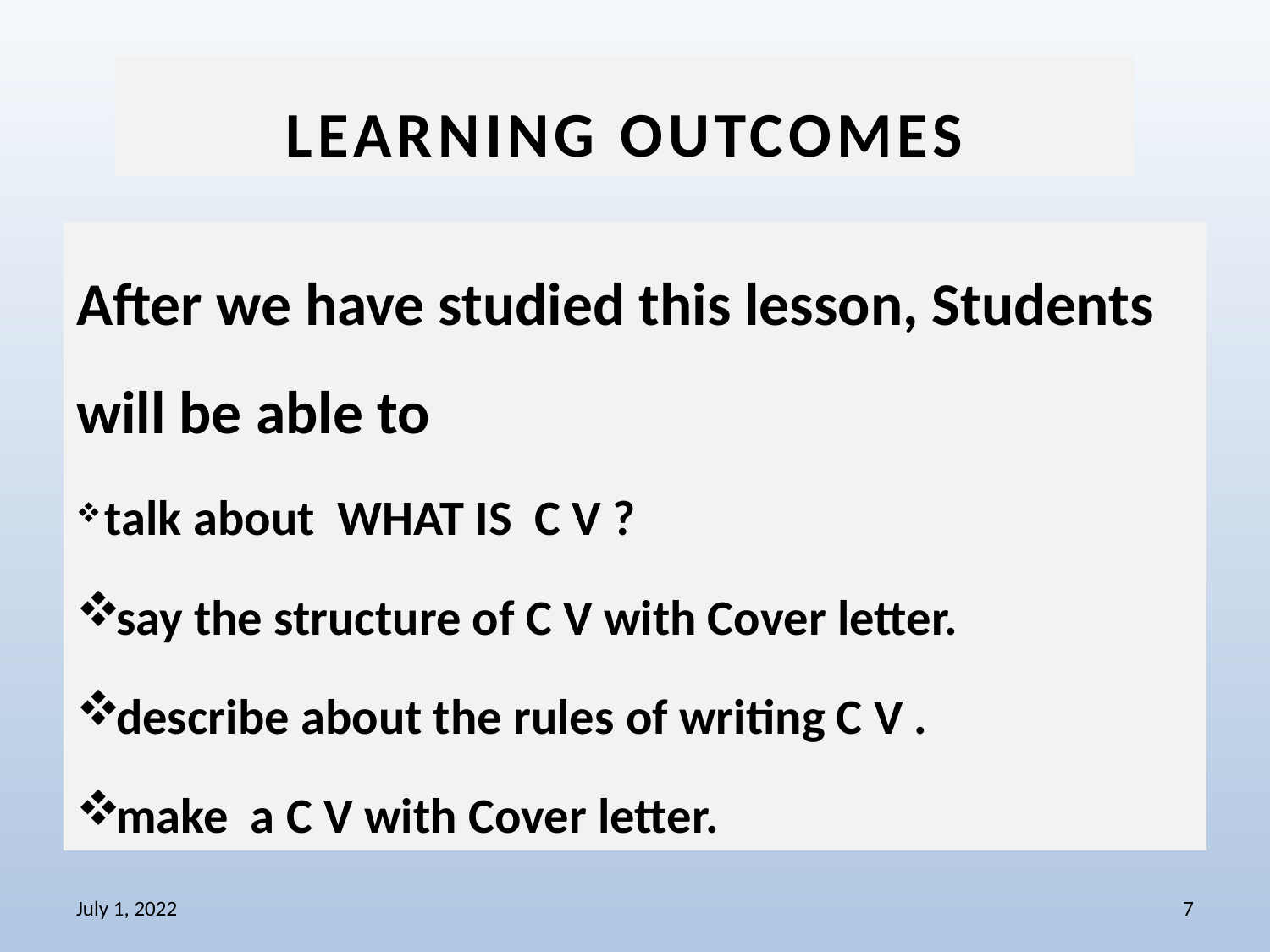

Learning outcomes
After we have studied this lesson, Students will be able to
 talk about  WHAT IS  C V ?
say the structure of C V with Cover letter.
describe about the rules of writing C V .
make  a C V with Cover letter.

July 1, 2022
7